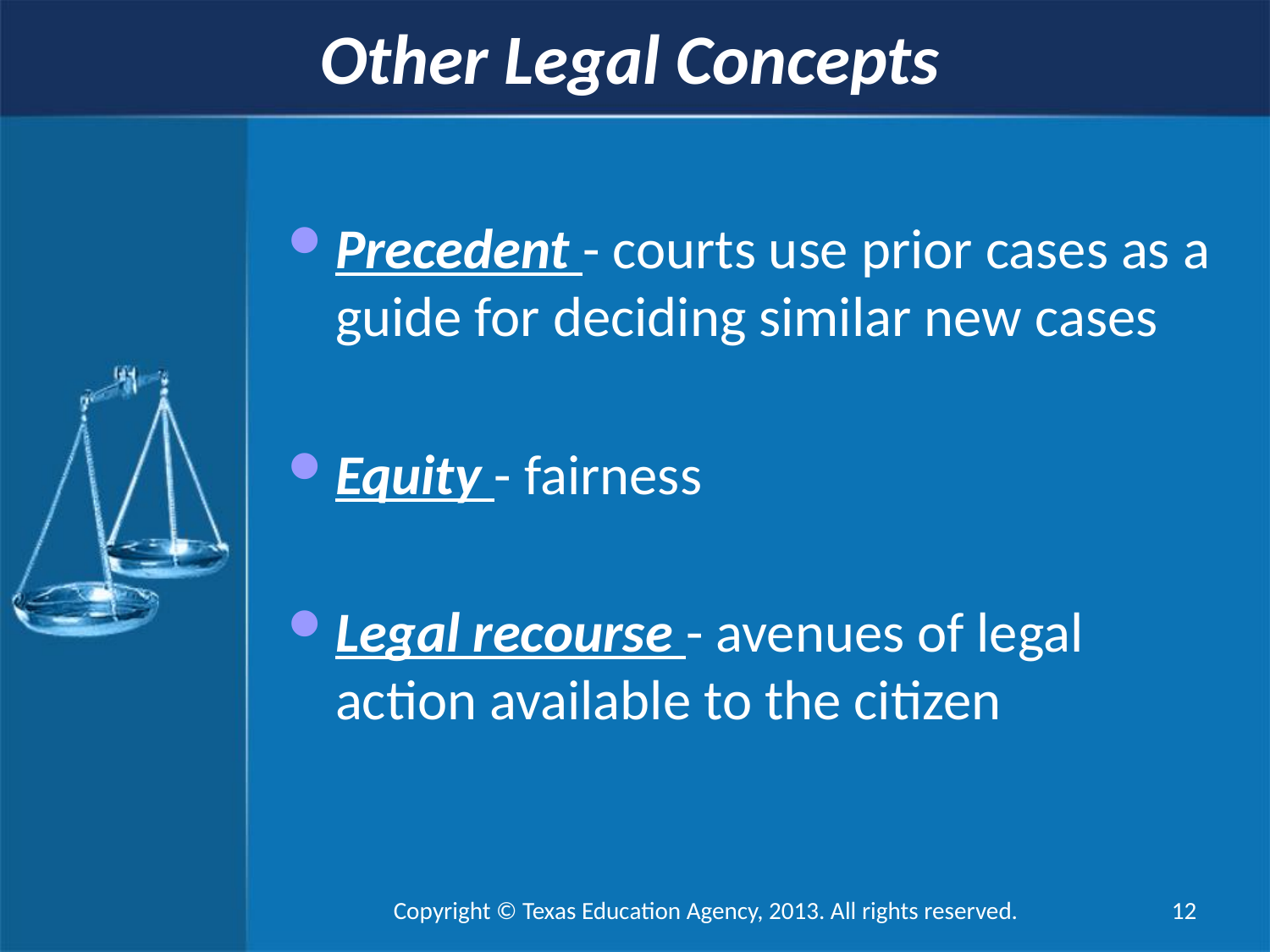

Other Legal Concepts
Precedent - courts use prior cases as a guide for deciding similar new cases

Equity - fairness

Legal recourse - avenues of legal action available to the citizen
Copyright © Texas Education Agency, 2013. All rights reserved.                            12